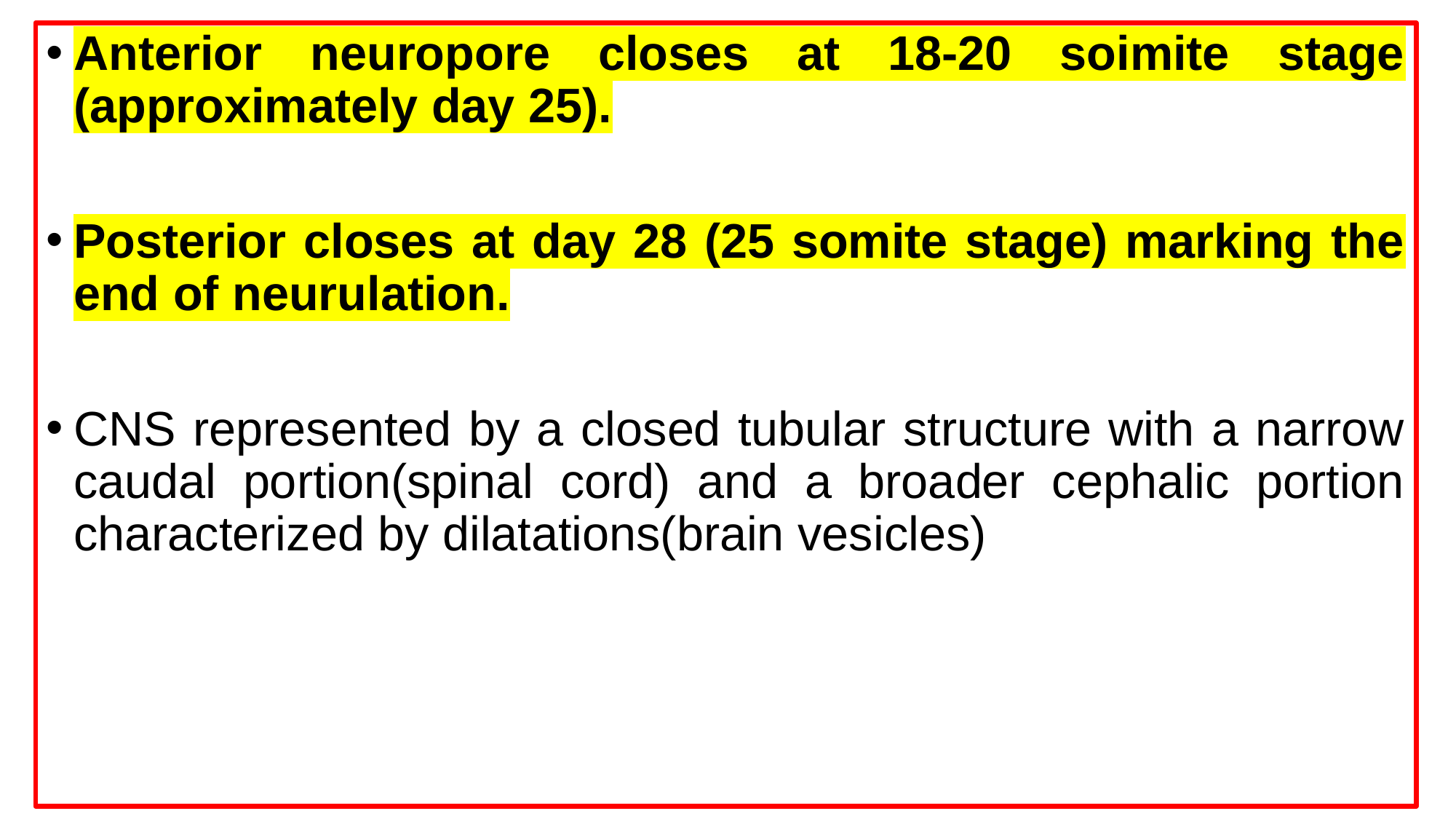

Anterior neuropore closes at 18-20 soimite stage (approximately day 25).

Posterior closes at day 28 (25 somite stage) marking the end of neurulation.

CNS represented by a closed tubular structure with a narrow caudal portion(spinal cord) and a broader cephalic portion characterized by dilatations(brain vesicles)